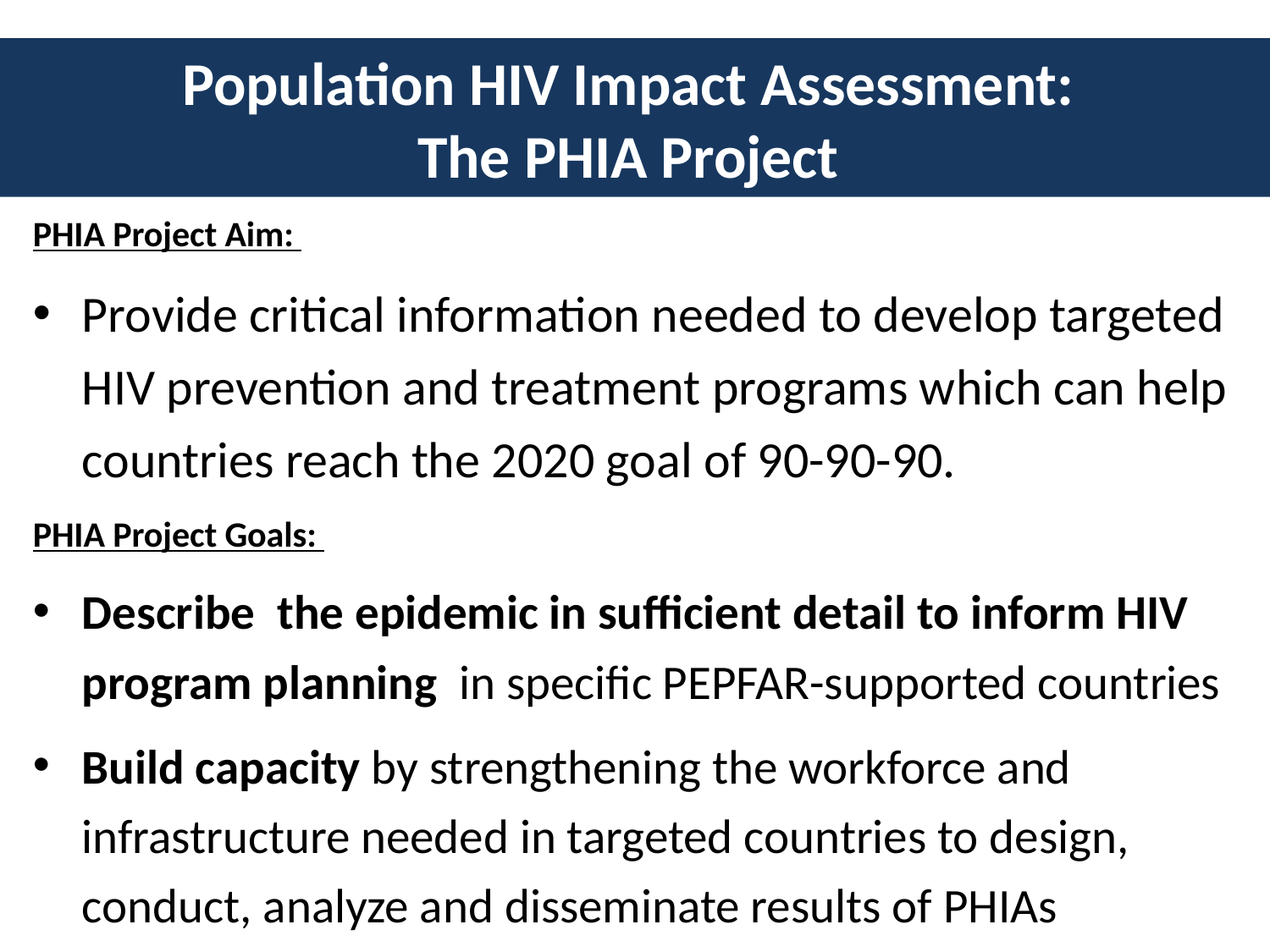

# Population HIV Impact Assessment: The PHIA Project
PHIA Project Aim:
Provide critical information needed to develop targeted HIV prevention and treatment programs which can help countries reach the 2020 goal of 90-90-90.
PHIA Project Goals:
Describe  the epidemic in sufficient detail to inform HIV program planning  in specific PEPFAR-supported countries
Build capacity by strengthening the workforce and infrastructure needed in targeted countries to design, conduct, analyze and disseminate results of PHIAs